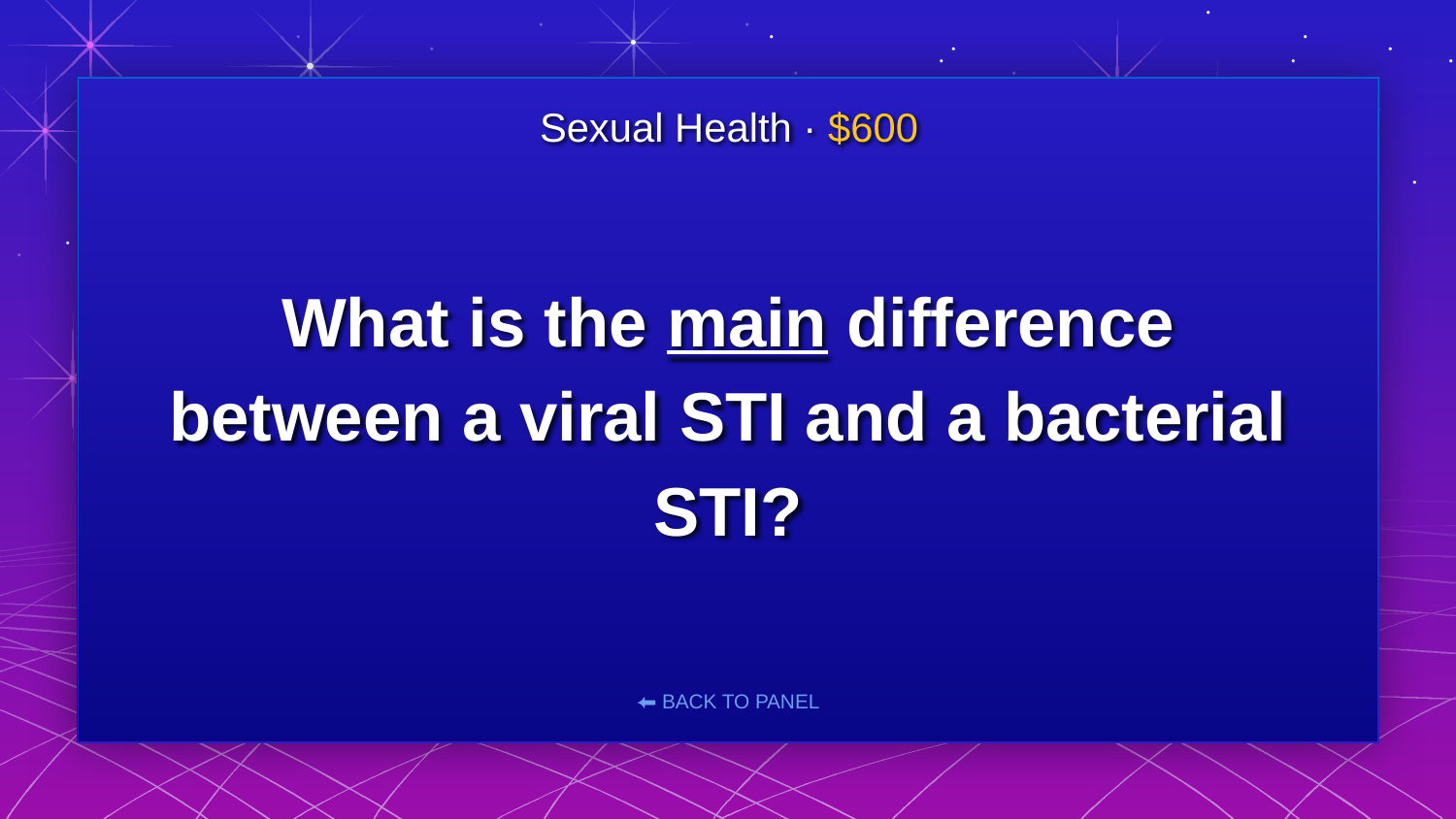

Sexual Health · $600
# What is the main difference between a viral STI and a bacterial STI?